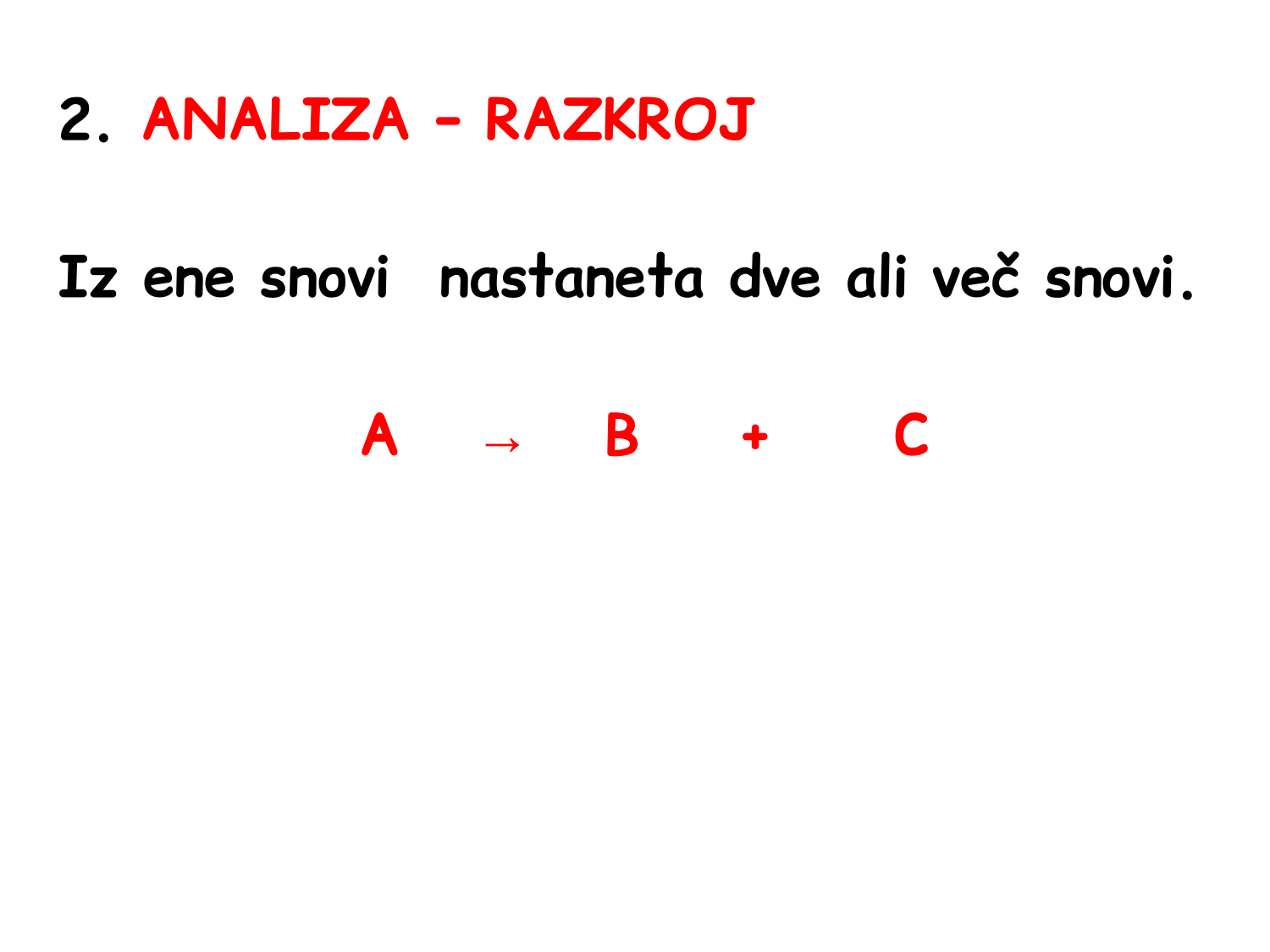

2. ANALIZA – RAZKROJ

Iz ene snovi  nastaneta dve ali več snovi.

			A   →   B    +     C